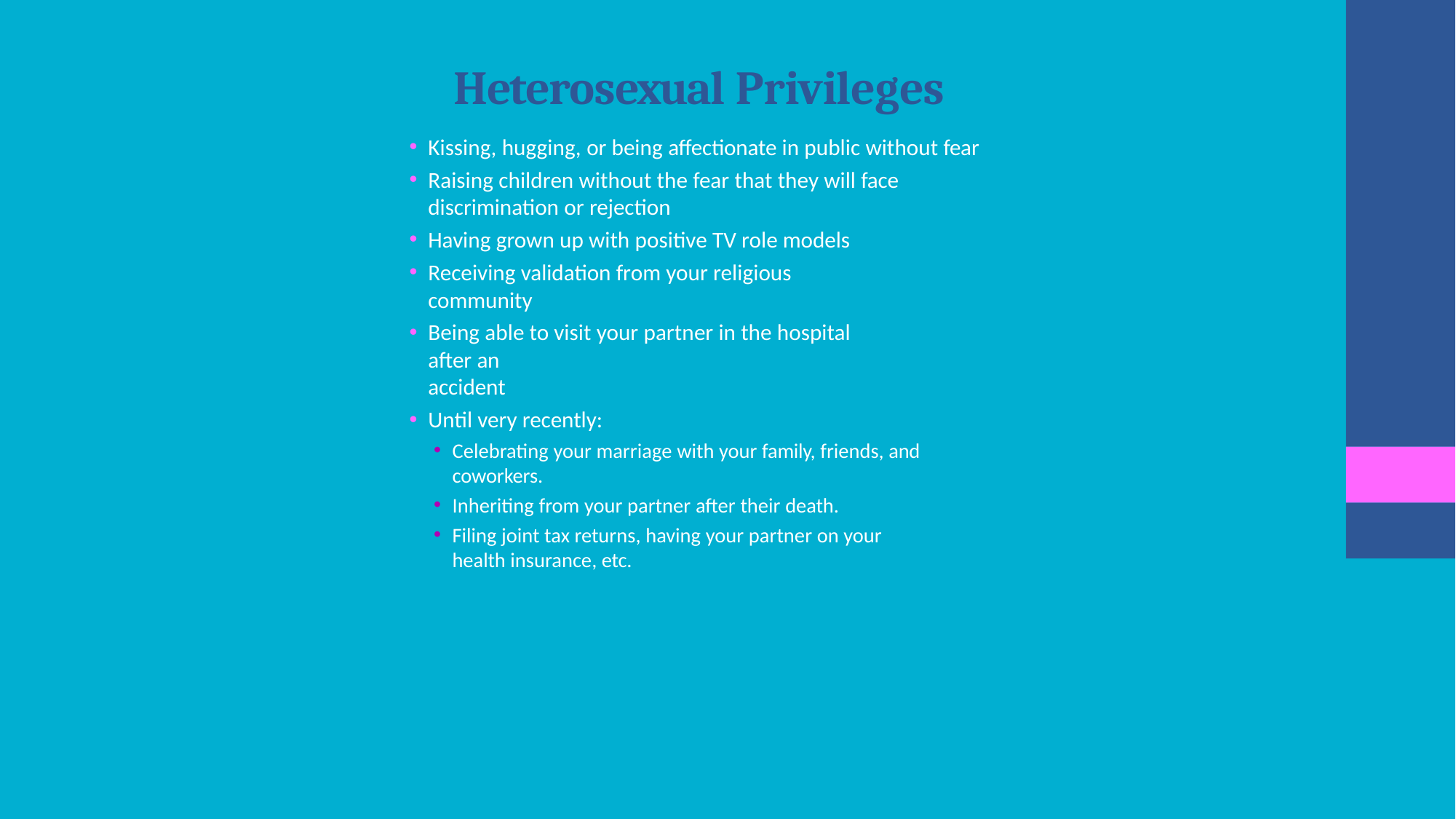

# Heterosexual Privileges
Kissing, hugging, or being affectionate in public without fear
Raising children without the fear that they will face discrimination or rejection
Having grown up with positive TV role models
Receiving validation from your religious community
Being able to visit your partner in the hospital after an
accident
Until very recently:
Celebrating your marriage with your family, friends, and coworkers.
Inheriting from your partner after their death.
Filing joint tax returns, having your partner on your health insurance, etc.